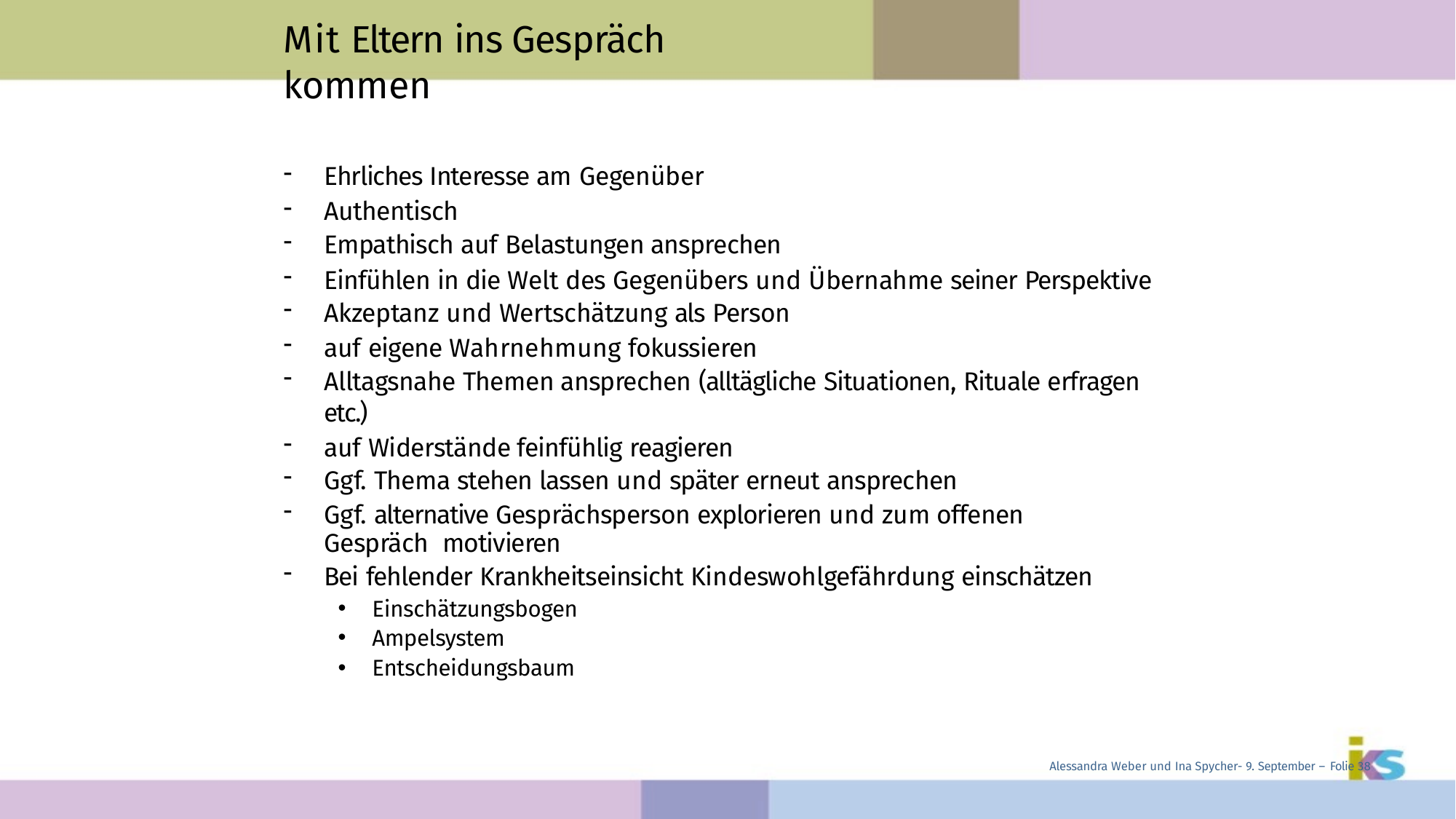

# Mit Eltern ins Gespräch kommen
Ehrliches Interesse am Gegenüber
Authentisch
Empathisch auf Belastungen ansprechen
Einfühlen in die Welt des Gegenübers und Übernahme seiner Perspektive
Akzeptanz und Wertschätzung als Person
auf eigene Wahrnehmung fokussieren
Alltagsnahe Themen ansprechen (alltägliche Situationen, Rituale erfragen etc.)
auf Widerstände feinfühlig reagieren
Ggf. Thema stehen lassen und später erneut ansprechen
Ggf. alternative Gesprächsperson explorieren und zum offenen Gespräch  motivieren
Bei fehlender Krankheitseinsicht Kindeswohlgefährdung einschätzen
Einschätzungsbogen
Ampelsystem
Entscheidungsbaum
Alessandra Weber und Ina Spycher- 9. September – Folie 38